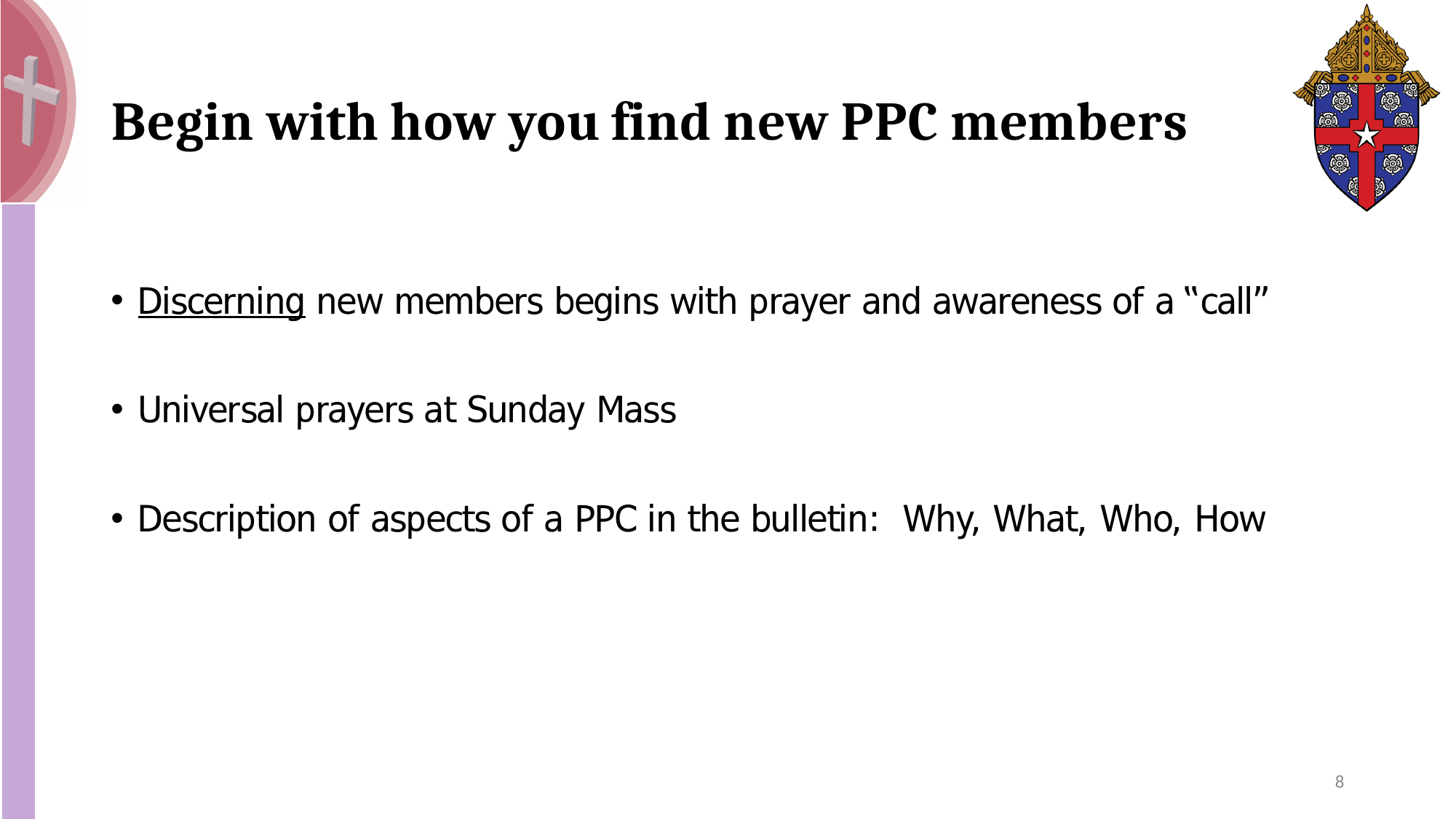

# Begin with how you find new PPC members

Discerning new members begins with prayer and awareness of a “call”

Universal prayers at Sunday Mass

Description of aspects of a PPC in the bulletin:  Why, What, Who, How

8